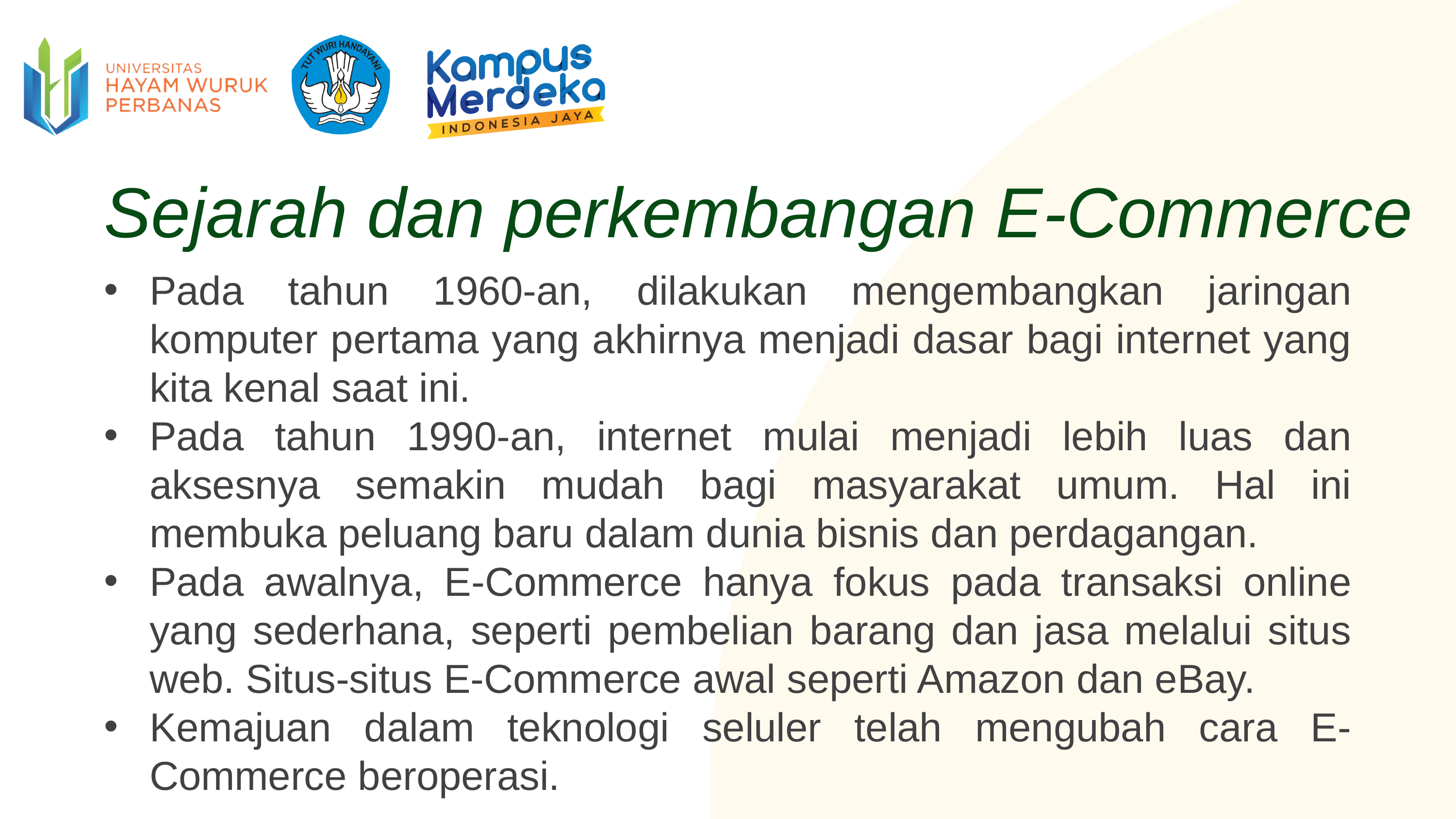

Sejarah dan perkembangan E-Commerce
Pada tahun 1960-an, dilakukan mengembangkan jaringan komputer pertama yang akhirnya menjadi dasar bagi internet yang kita kenal saat ini.
Pada tahun 1990-an, internet mulai menjadi lebih luas dan aksesnya semakin mudah bagi masyarakat umum. Hal ini membuka peluang baru dalam dunia bisnis dan perdagangan.
Pada awalnya, E-Commerce hanya fokus pada transaksi online yang sederhana, seperti pembelian barang dan jasa melalui situs web. Situs-situs E-Commerce awal seperti Amazon dan eBay.
Kemajuan dalam teknologi seluler telah mengubah cara E-Commerce beroperasi.